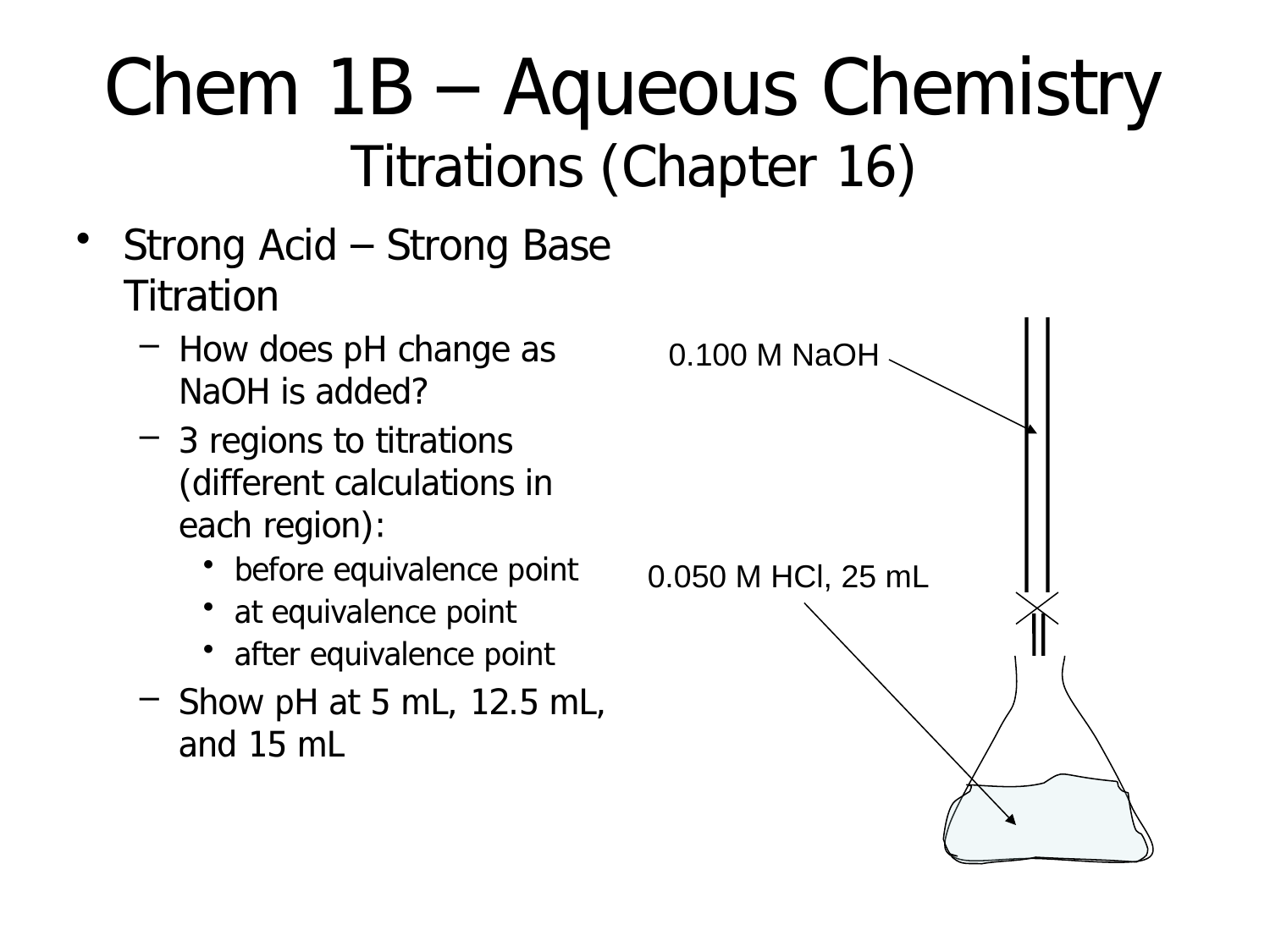

Chem 1B – Aqueous Chemistry
Titrations (Chapter 16)
Strong Acid – Strong Base Titration
How does pH change as NaOH is added?
3 regions to titrations (different calculations in each region):
before equivalence point
at equivalence point
after equivalence point
Show pH at 5 mL, 12.5 mL, and 15 mL

0.100 M NaOH

0.050 M HCl, 25 mL